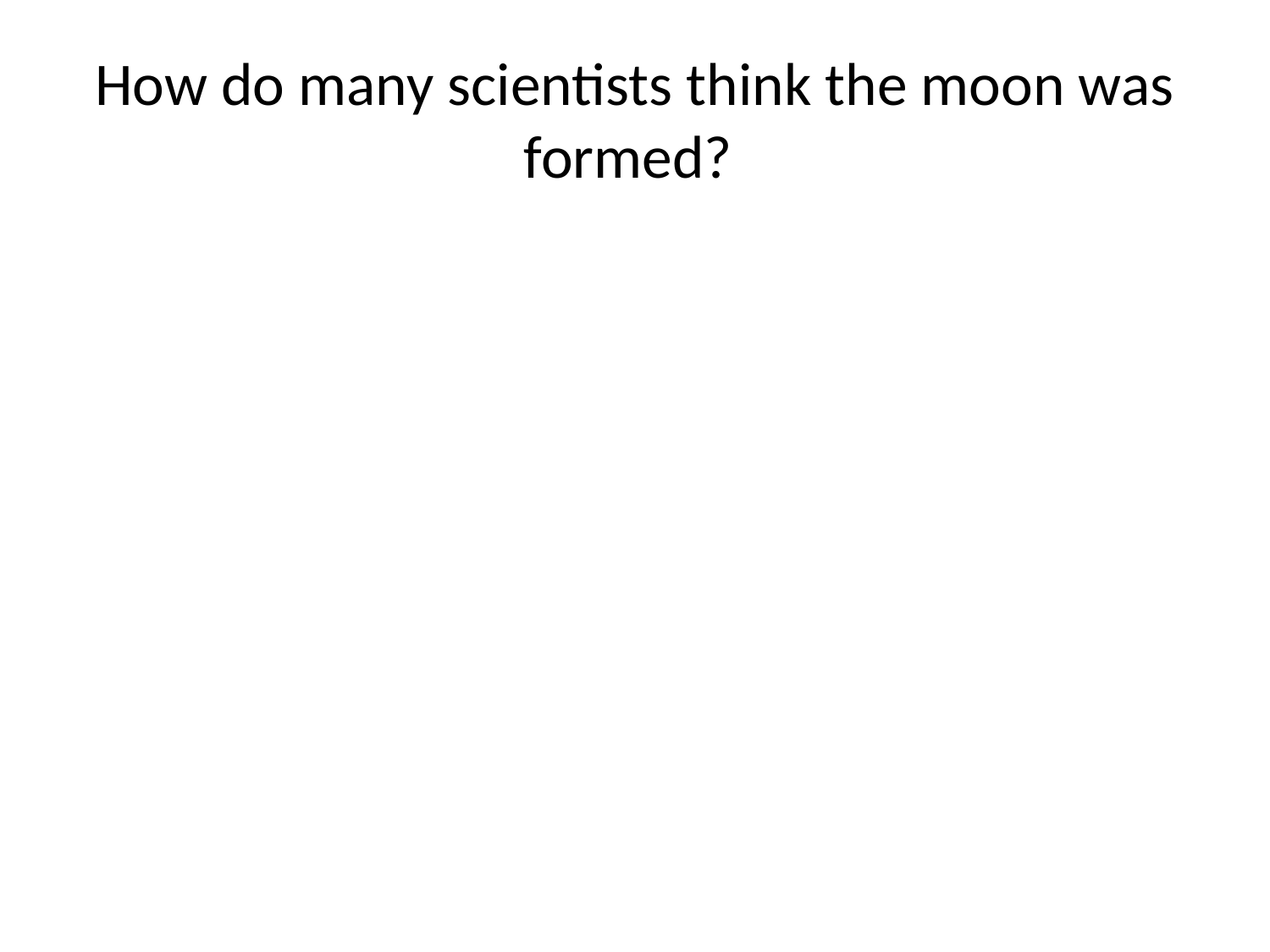

# How do many scientists think the moon was formed?